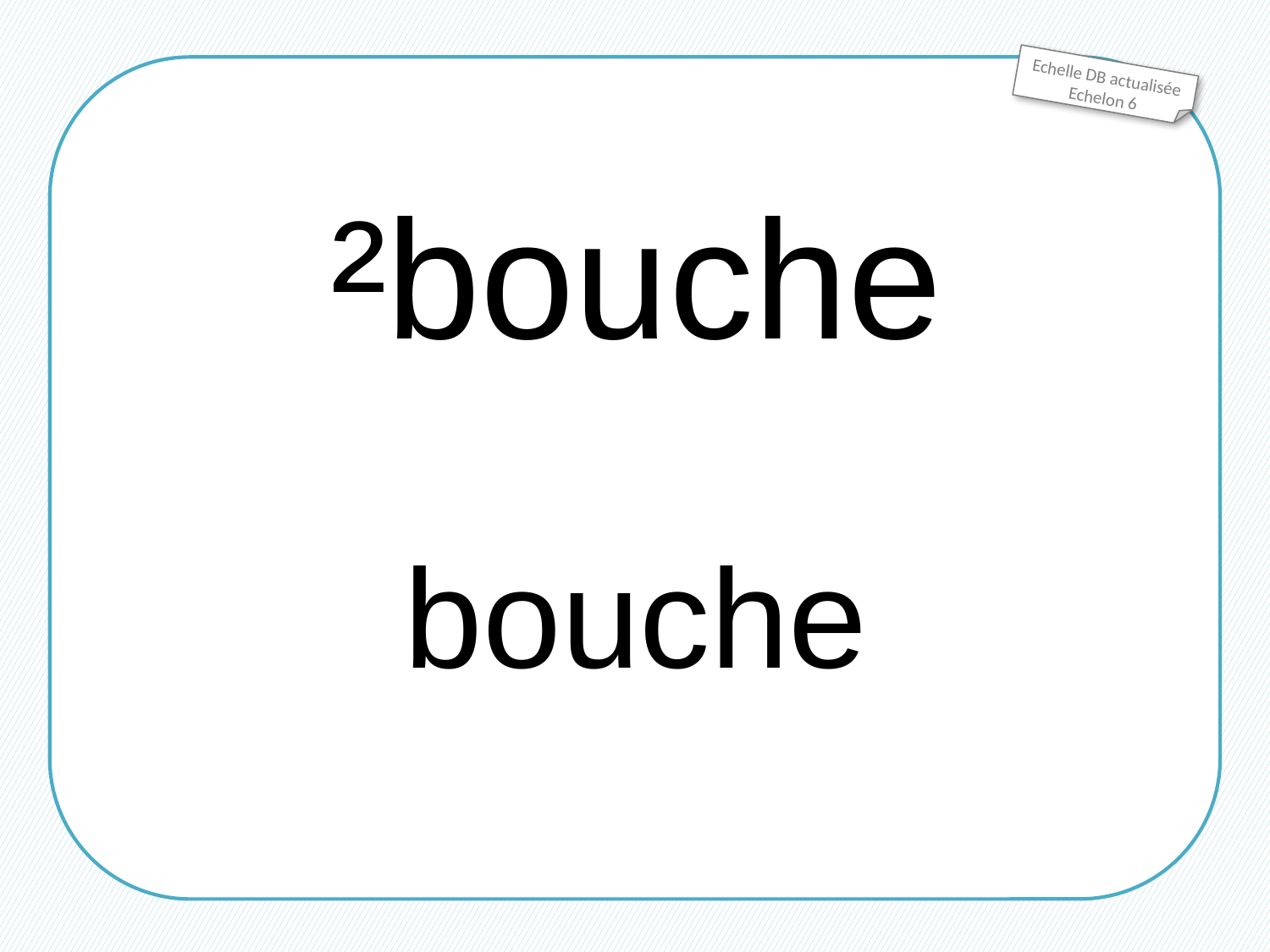

Echelle DB actualisée
Echelon 6
²bouche
bouche